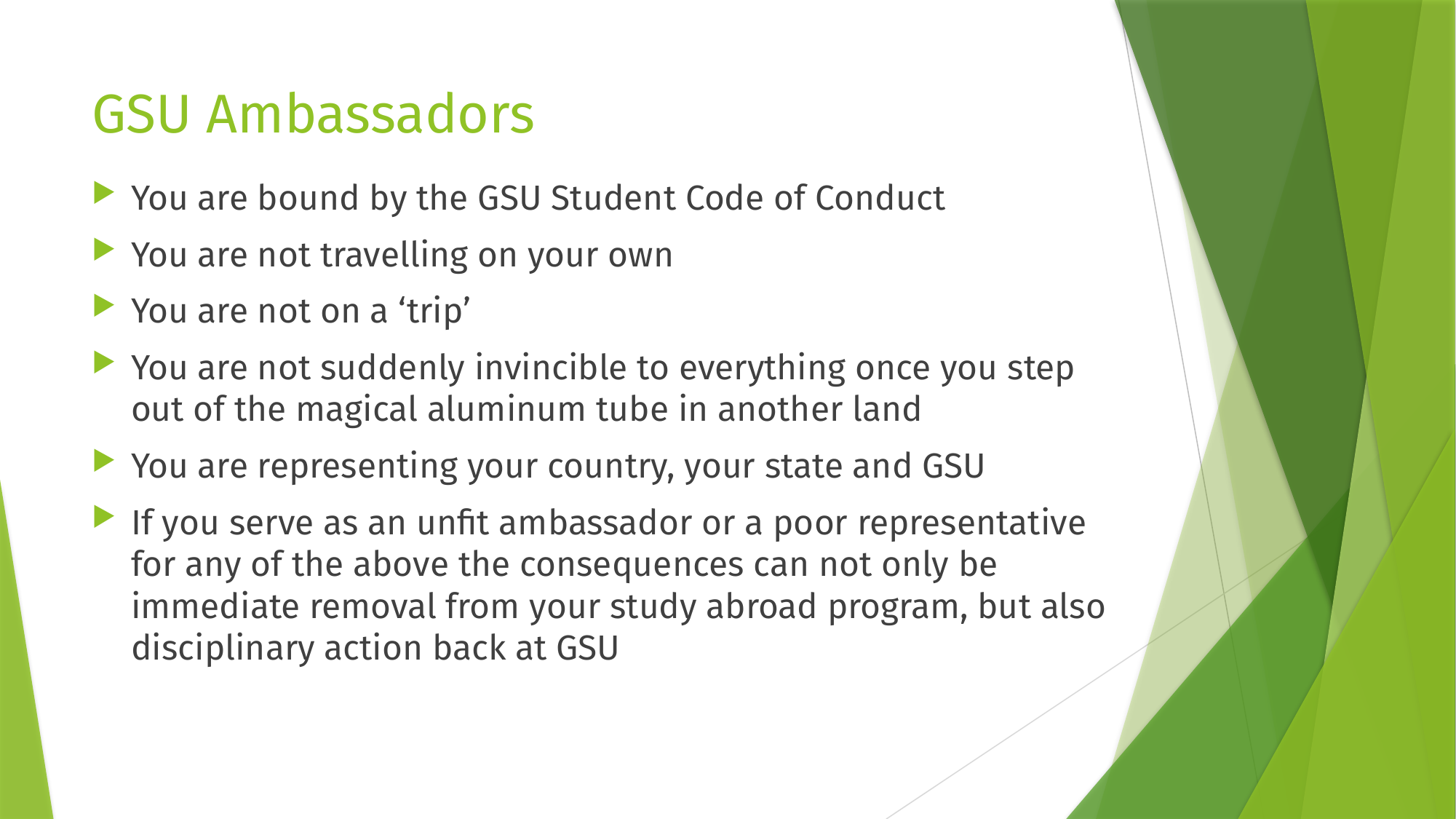

# GSU Ambassadors
You are bound by the GSU Student Code of Conduct
You are not travelling on your own
You are not on a ‘trip’
You are not suddenly invincible to everything once you step out of the magical aluminum tube in another land
You are representing your country, your state and GSU
If you serve as an unfit ambassador or a poor representative for any of the above the consequences can not only be immediate removal from your study abroad program, but also disciplinary action back at GSU